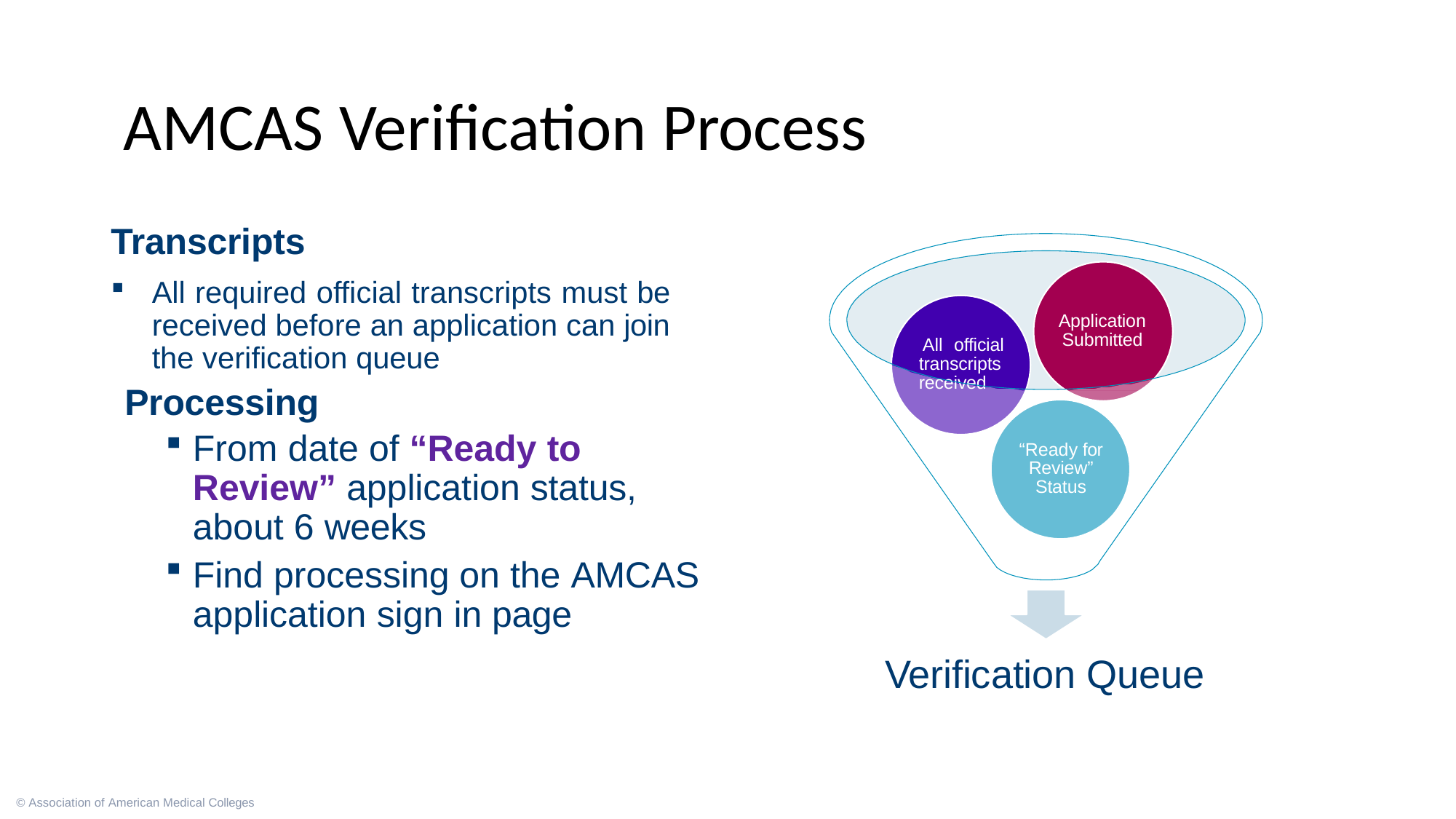

# AMCAS Verification Process
Transcripts
All required official transcripts must be received before an application can join the verification queue

Application Submitted
All official transcripts received
Processing
From date of “Ready to Review” application status, about 6 weeks
Find processing on the AMCAS application sign in page
“Ready for Review” Status

Verification Queue
© Association of American Medical Colleges